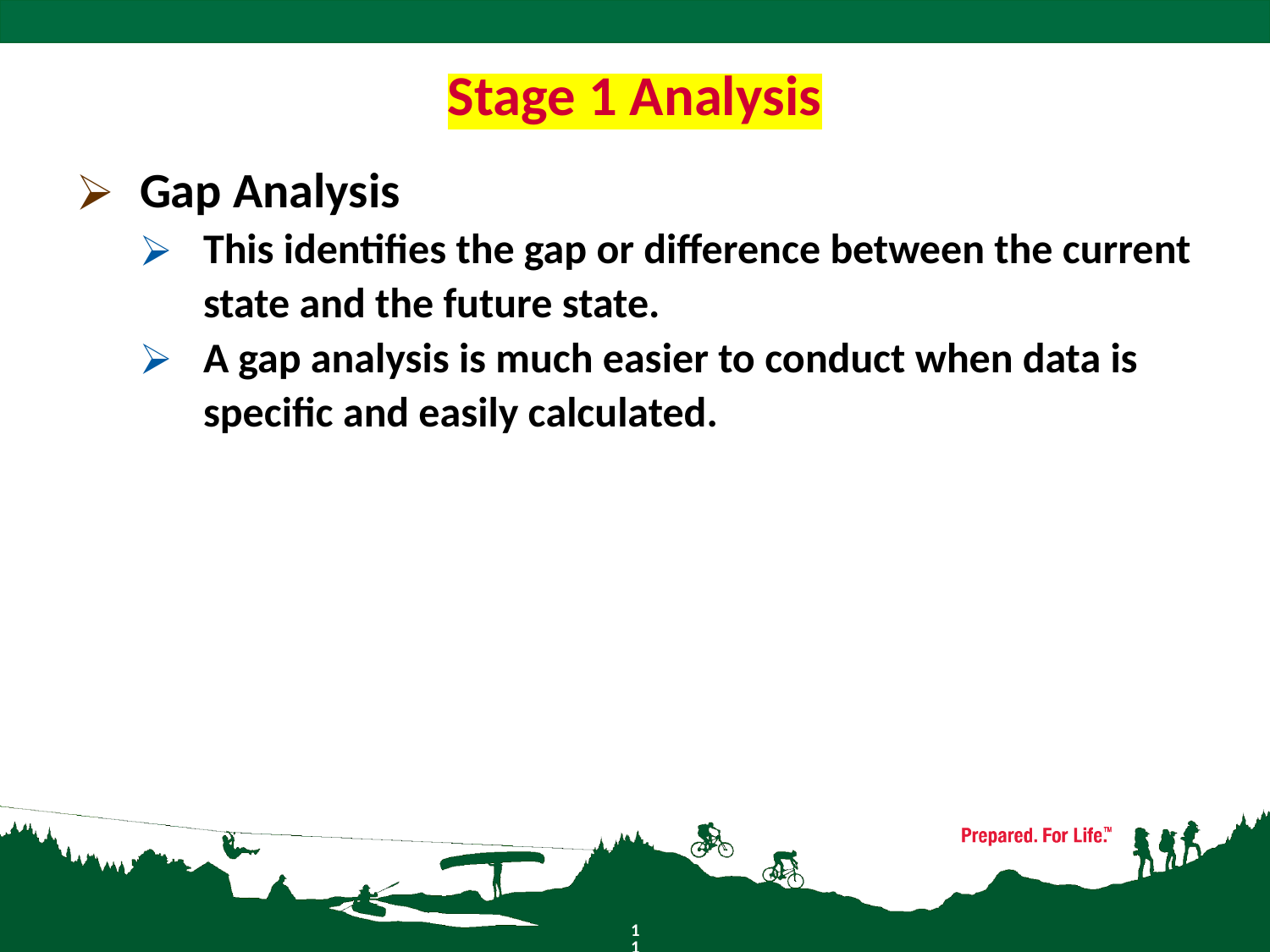

# Stage 1 Analysis
Gap Analysis
This identifies the gap or difference between the current state and the future state.
A gap analysis is much easier to conduct when data is specific and easily calculated.

11